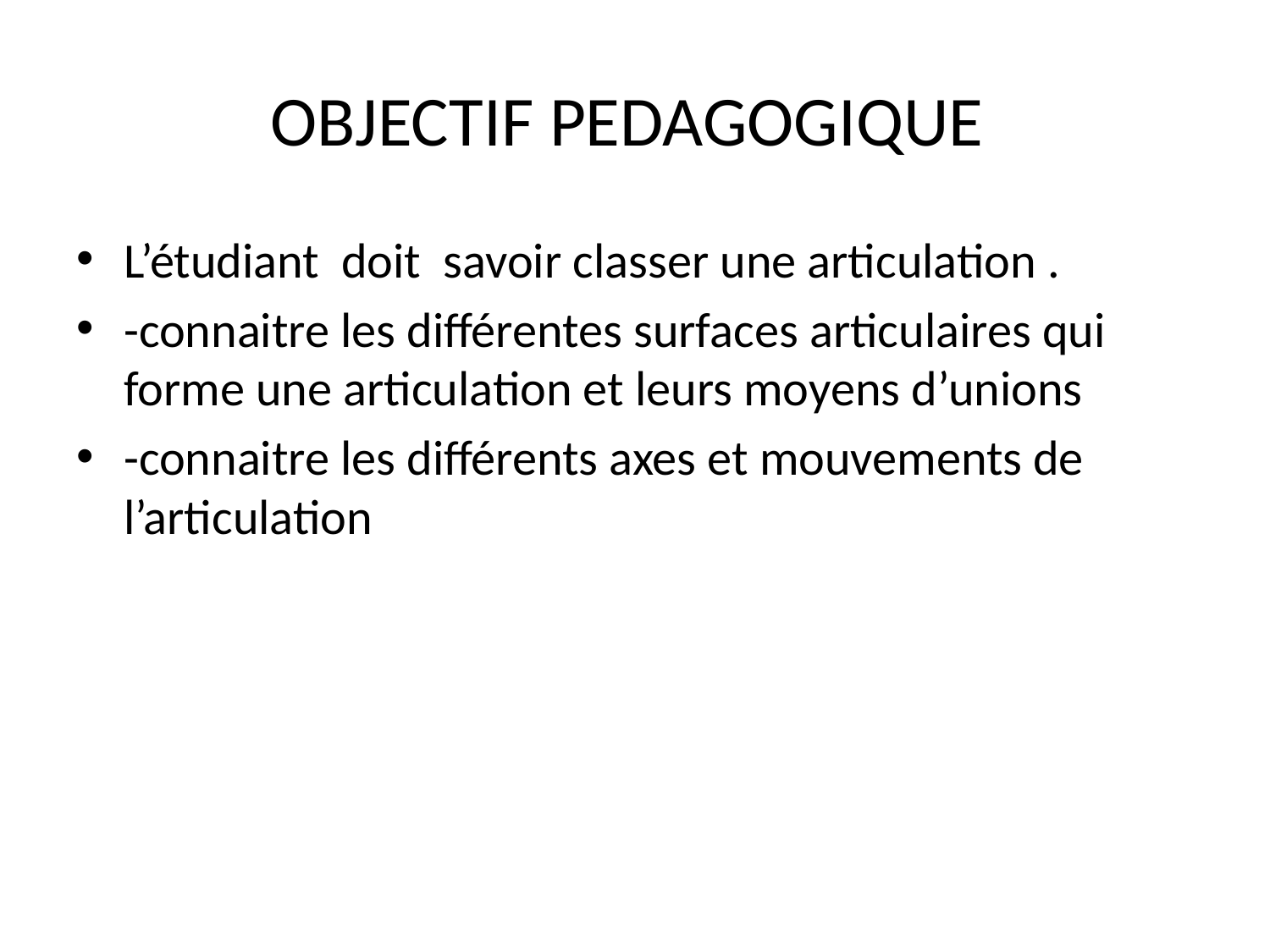

# OBJECTIF PEDAGOGIQUE
L’étudiant  doit  savoir classer une articulation .
-connaitre les différentes surfaces articulaires qui forme une articulation et leurs moyens d’unions
-connaitre les différents axes et mouvements de l’articulation